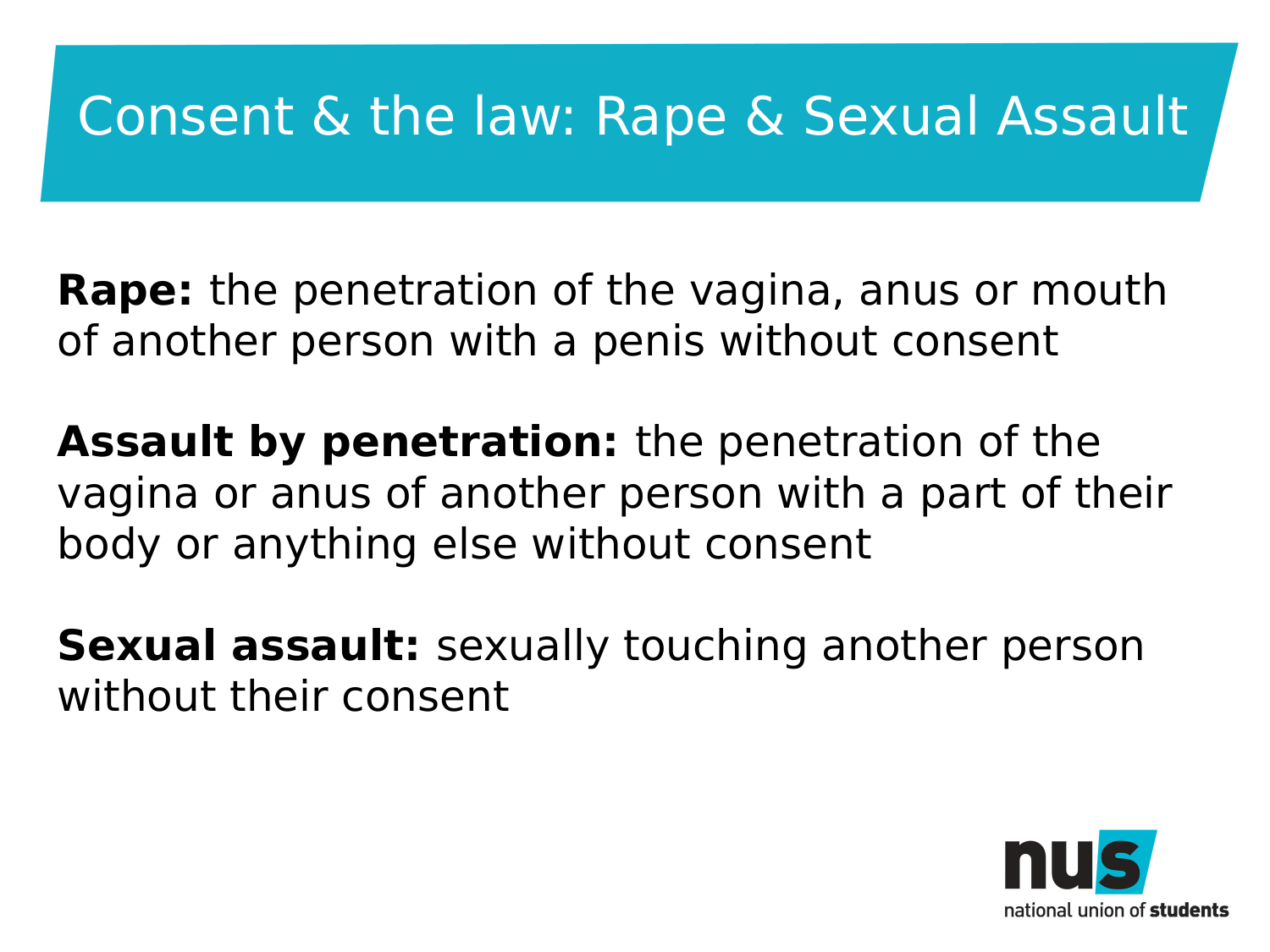

# Consent & the law: Rape & Sexual Assault
Rape: the penetration of the vagina, anus or mouth of another person with a penis without consent

Assault by penetration: the penetration of the vagina or anus of another person with a part of their body or anything else without consent

Sexual assault: sexually touching another person without their consent